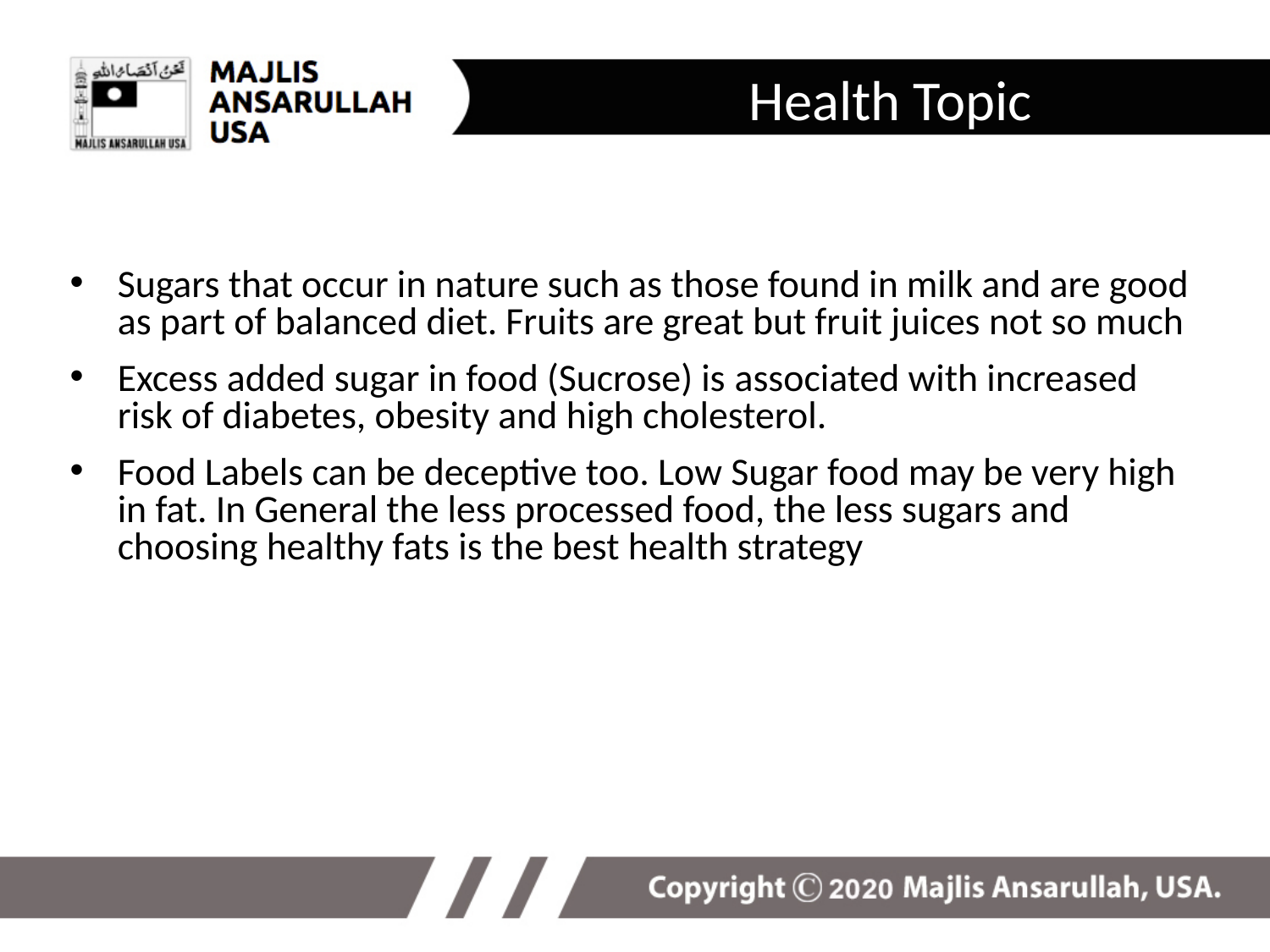

Health Topic
Sugars that occur in nature such as those found in milk and are good as part of balanced diet. Fruits are great but fruit juices not so much
Excess added sugar in food (Sucrose) is associated with increased risk of diabetes, obesity and high cholesterol.
Food Labels can be deceptive too. Low Sugar food may be very high in fat. In General the less processed food, the less sugars and choosing healthy fats is the best health strategy